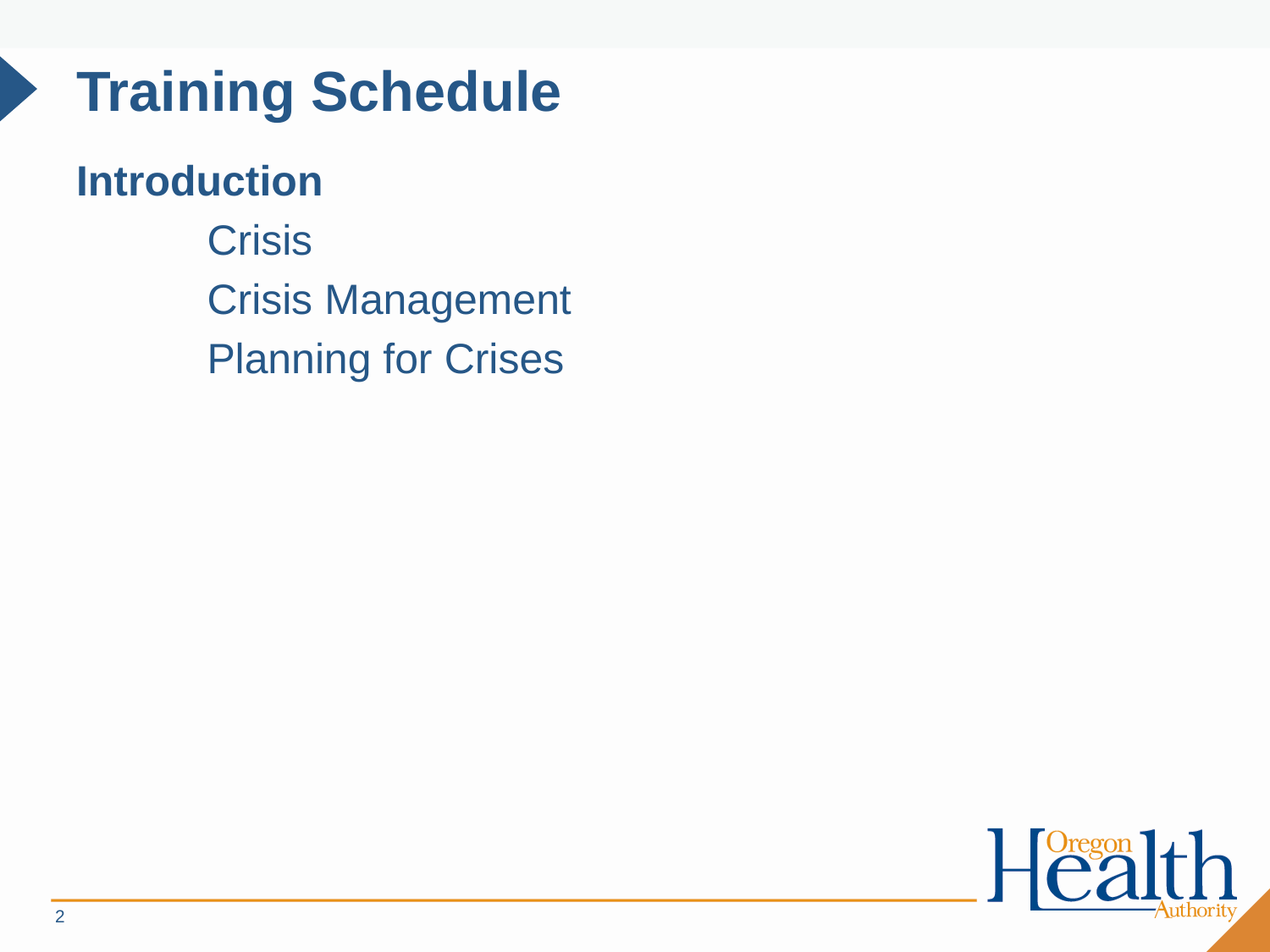

# Training Schedule
Introduction
Crisis
Crisis Management
Planning for Crises
2